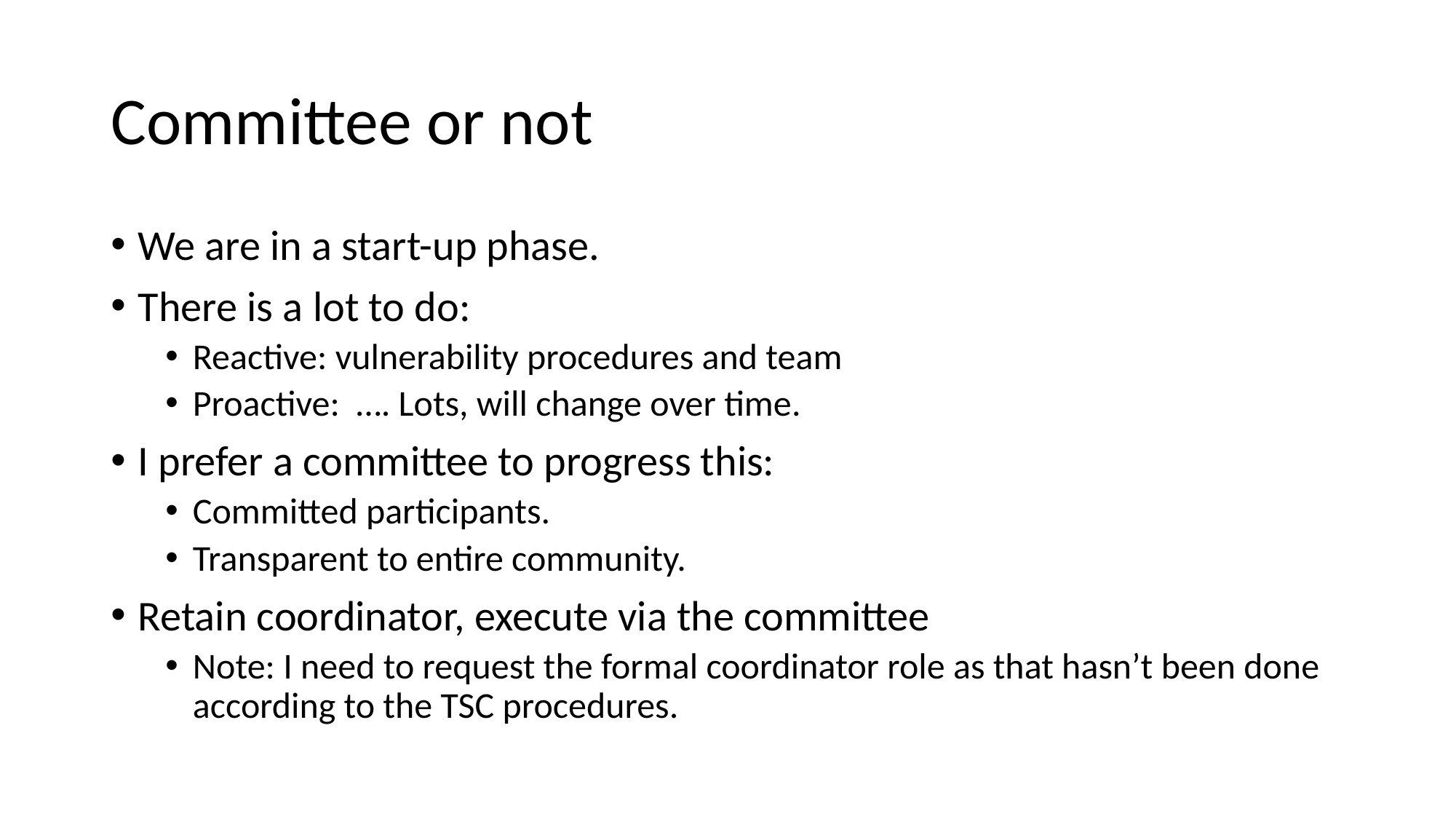

# Committee or not
We are in a start-up phase.
There is a lot to do:
Reactive: vulnerability procedures and team
Proactive:  …. Lots, will change over time.
I prefer a committee to progress this:
Committed participants.
Transparent to entire community.
Retain coordinator, execute via the committee
Note: I need to request the formal coordinator role as that hasn’t been done according to the TSC procedures.